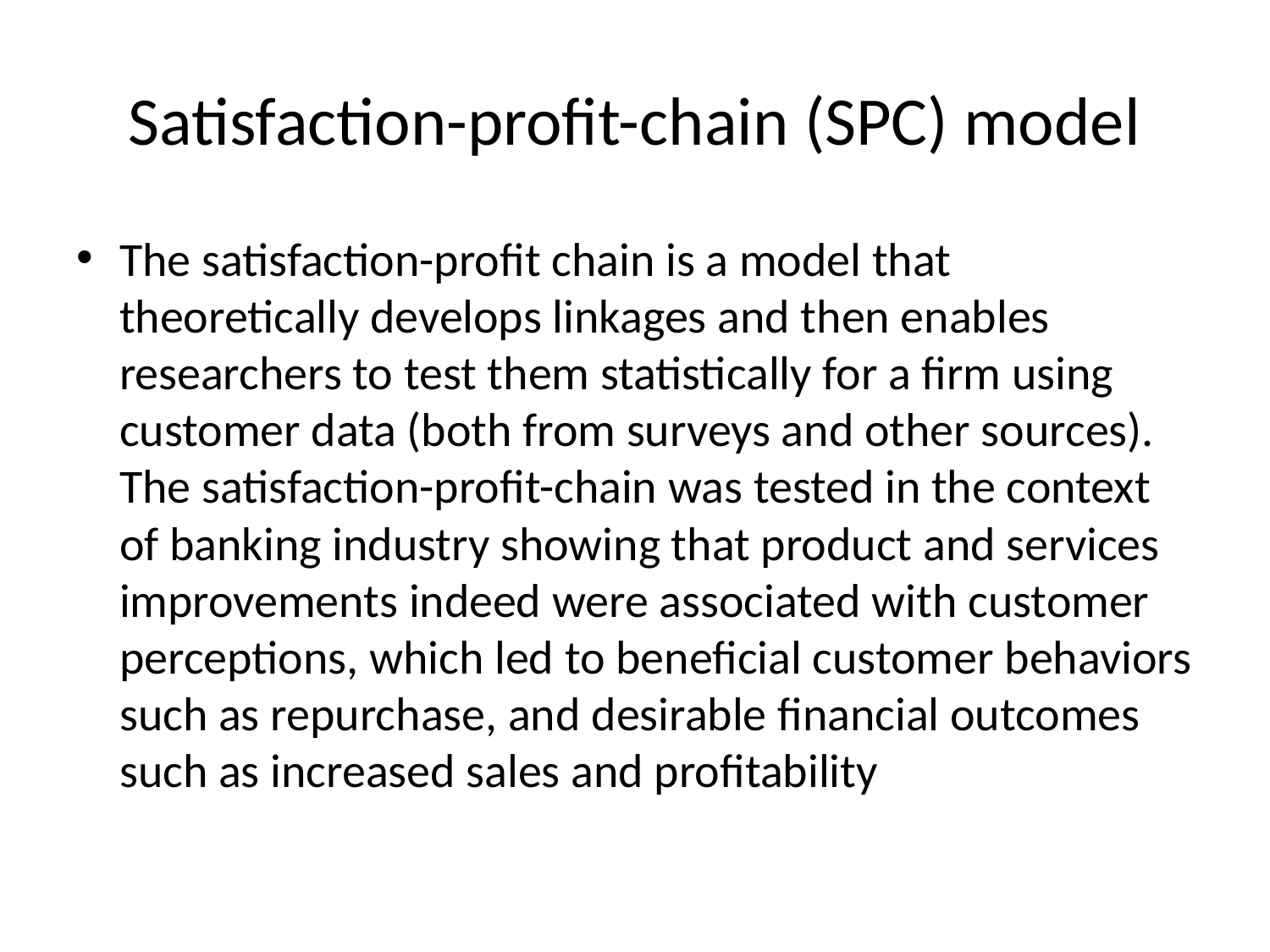

# Satisfaction-profit-chain (SPC) model
The satisfaction-profit chain is a model that theoretically develops linkages and then enables researchers to test them statistically for a firm using customer data (both from surveys and other sources). The satisfaction-profit-chain was tested in the context of banking industry showing that product and services improvements indeed were associated with customer perceptions, which led to beneficial customer behaviors such as repurchase, and desirable financial outcomes such as increased sales and profitability